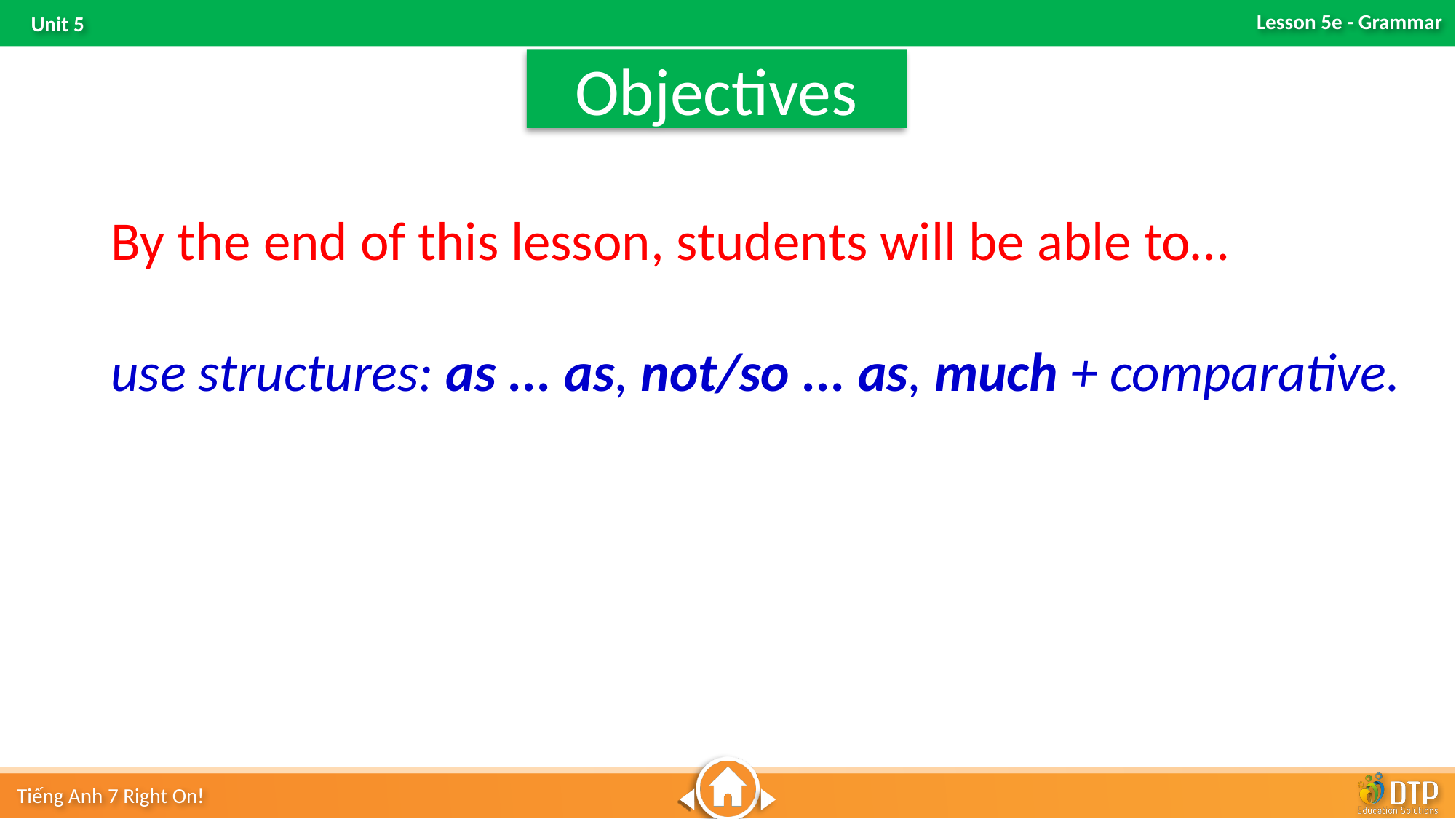

Objectives
By the end of this lesson, students will be able to…

use structures: as ... as, not/so ... as, much + comparative.